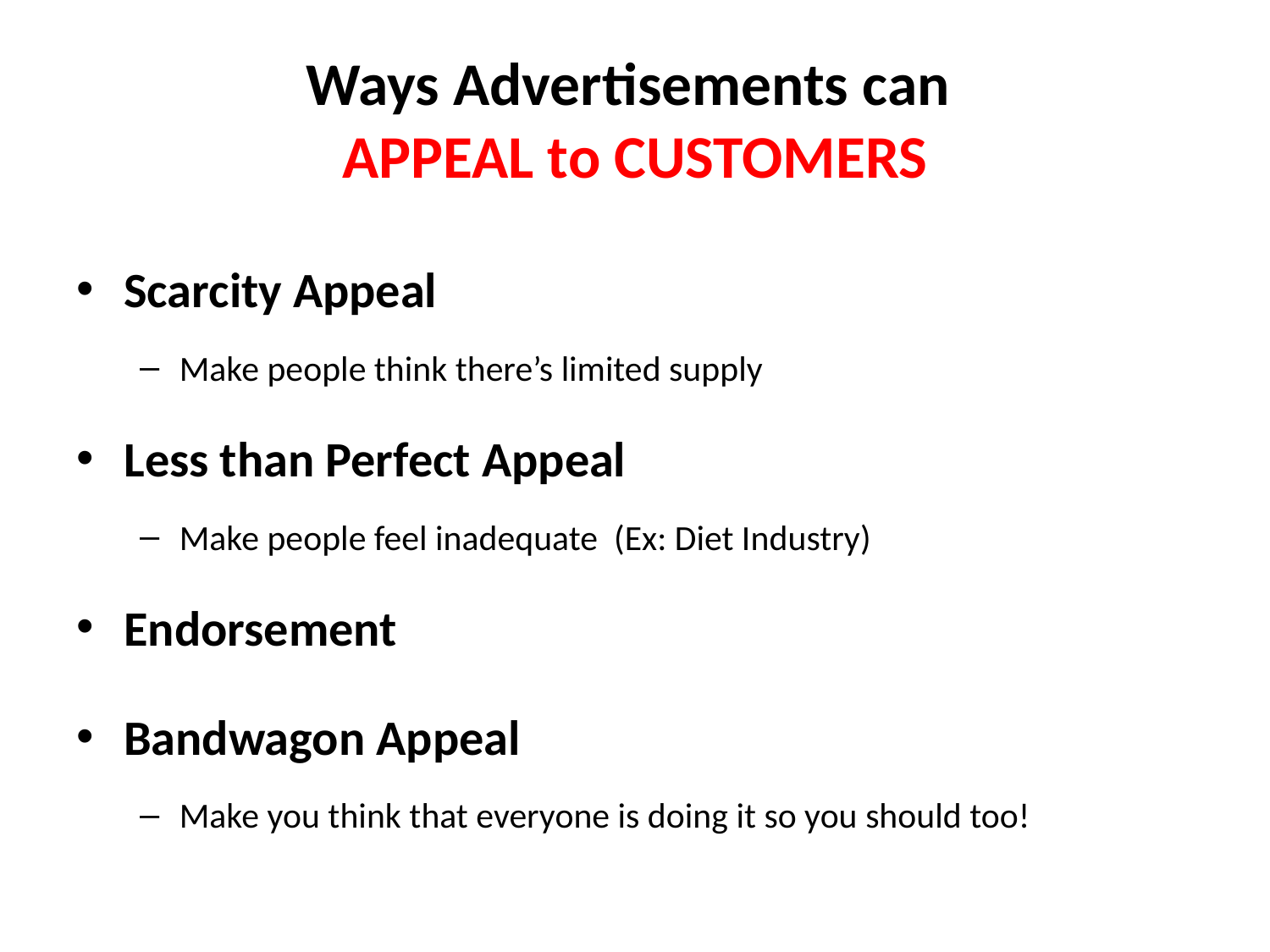

# Ways Advertisements can APPEAL to CUSTOMERS
Scarcity Appeal
Make people think there’s limited supply
Less than Perfect Appeal
Make people feel inadequate  (Ex: Diet Industry)
Endorsement

Bandwagon Appeal
Make you think that everyone is doing it so you should too!